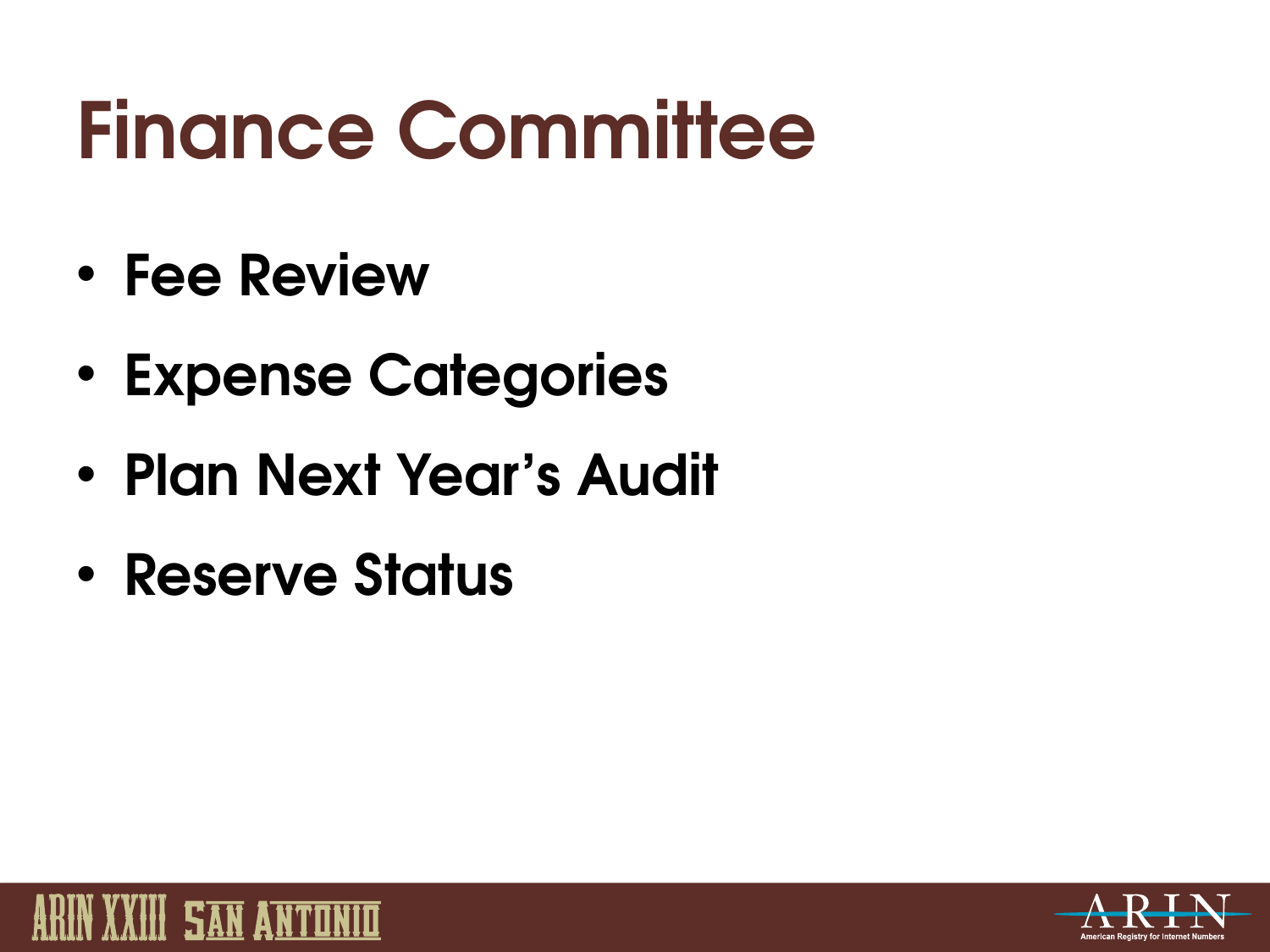

# Finance Committee
Fee Review
Expense Categories
Plan Next Year’s Audit
Reserve Status